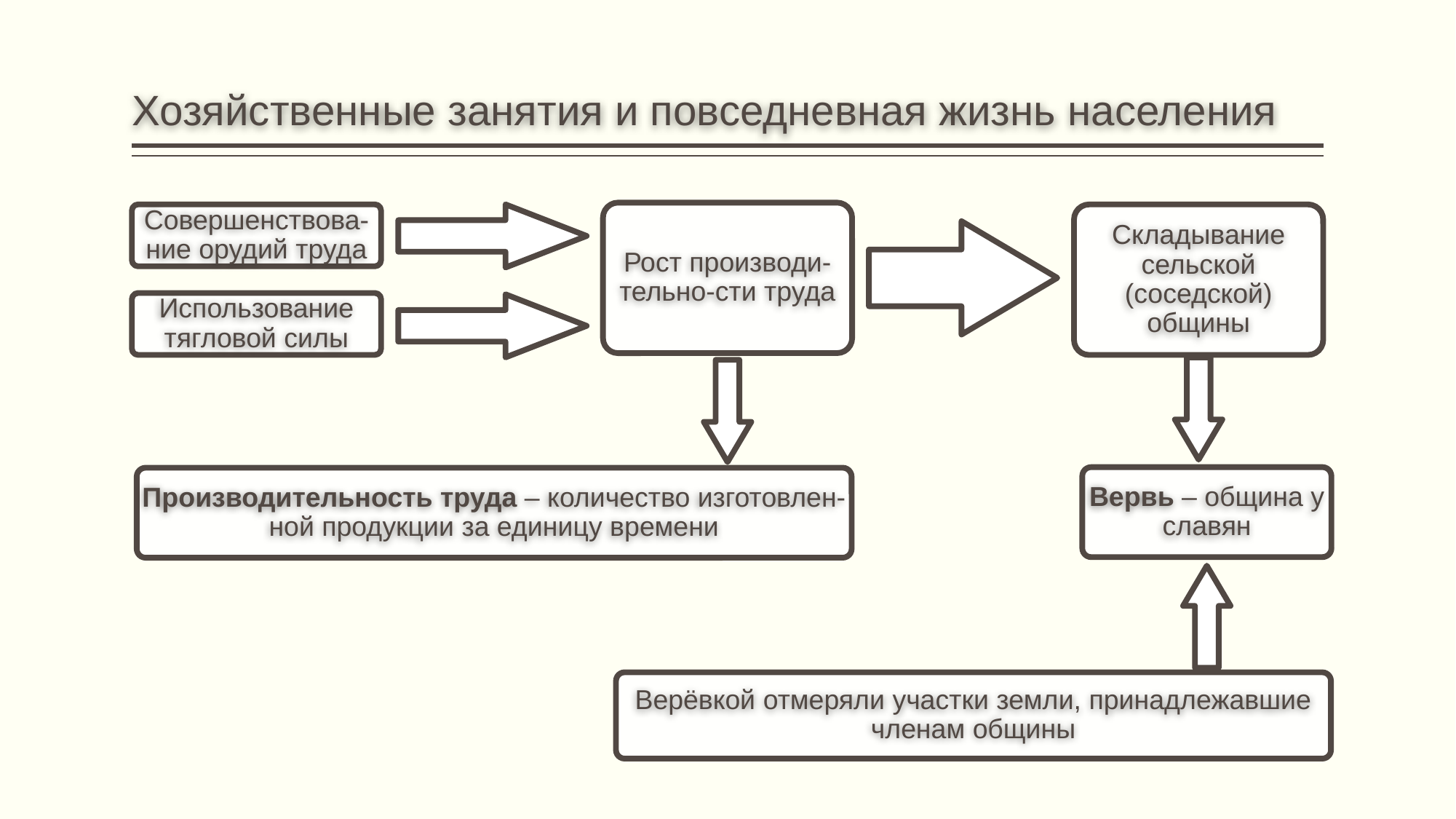

# Хозяйственные занятия и повседневная жизнь населения

Рост производи-тельно-сти труда

Совершенствова-ние орудий труда

Складывание сельской (соседской) общины

Использование тягловой силы

Вервь – община у славян

Производительность труда – количество изготовлен- ной продукции за единицу времени

Верёвкой отмеряли участки земли, принадлежавшие членам общины